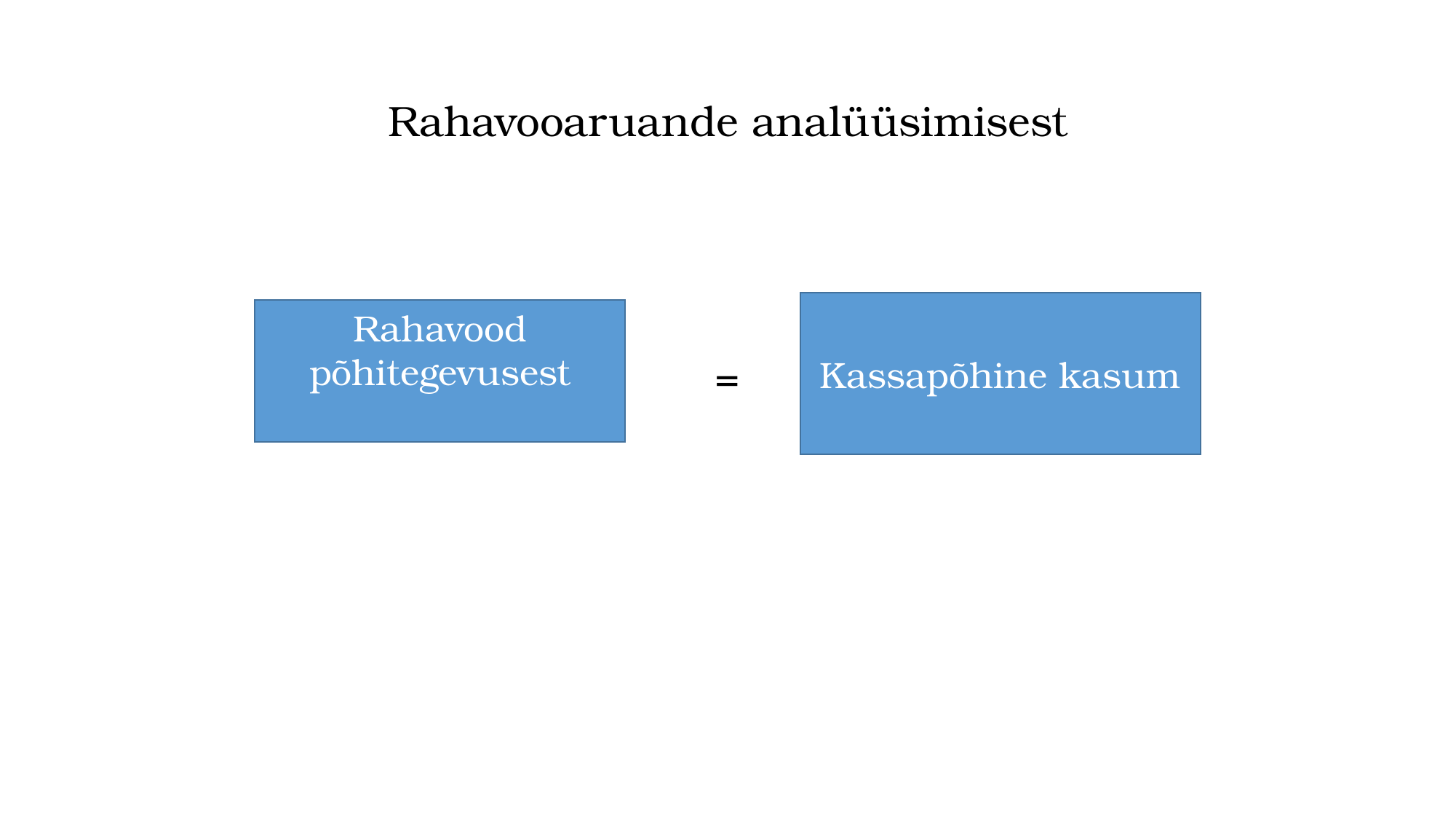

# Rahavooaruande analüüsimisest
Kassapõhine kasum
Rahavood põhitegevusest

=